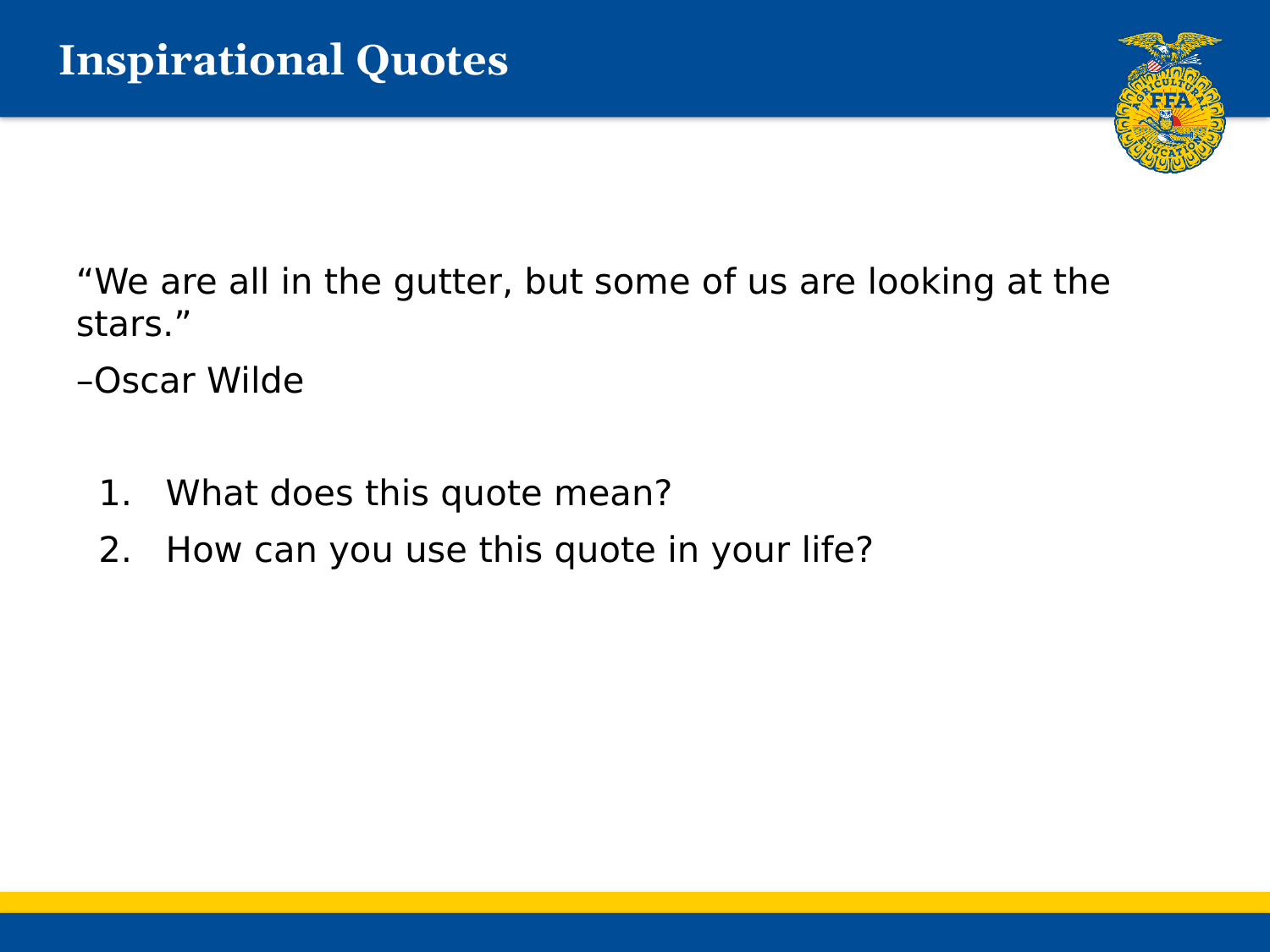

# Inspirational Quotes
“We are all in the gutter, but some of us are looking at the stars.”
–Oscar Wilde

  1.   What does this quote mean?
  2.   How can you use this quote in your life?